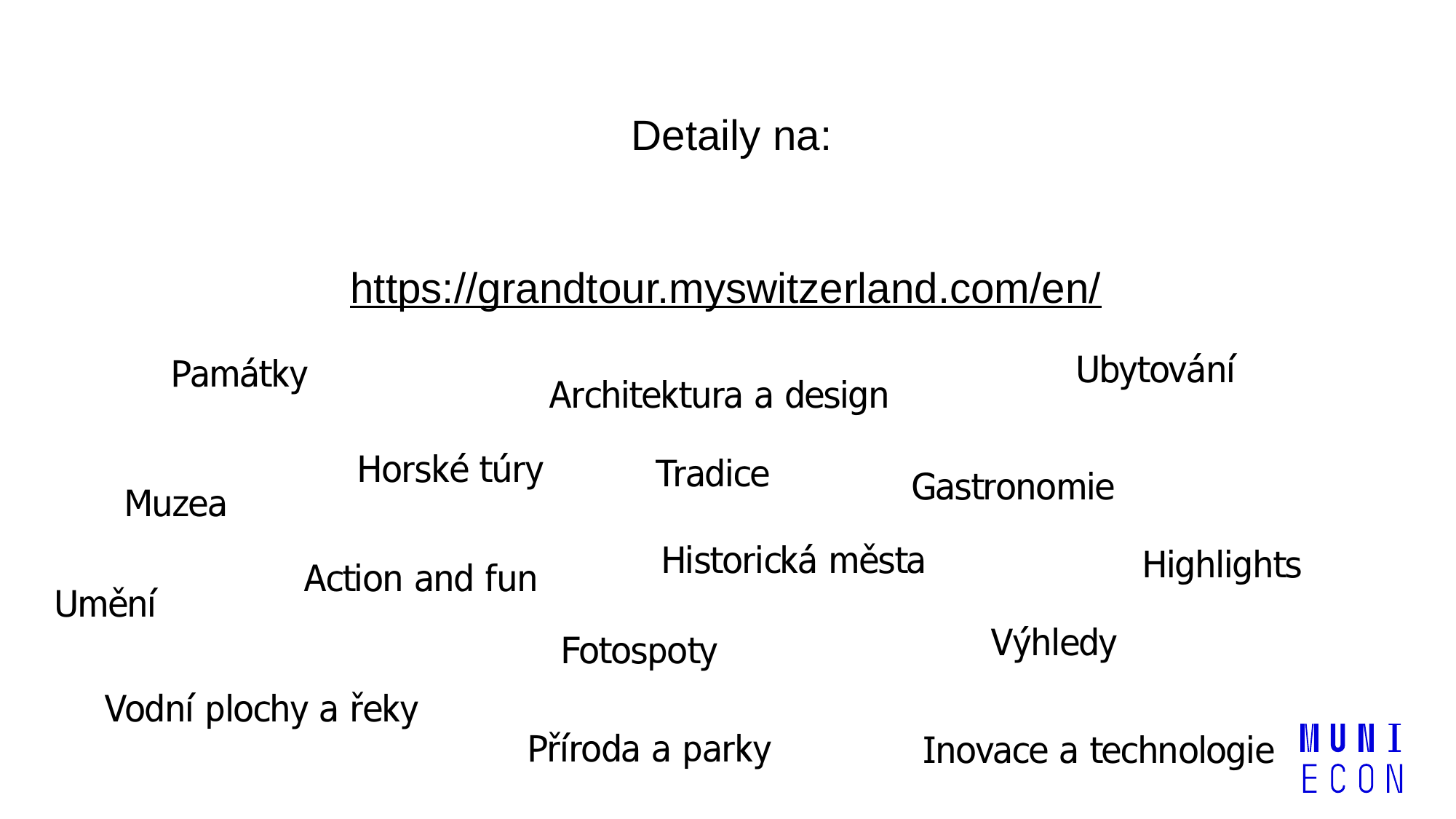

Detaily na:

https://grandtour.myswitzerland.com/en/

Ubytování
Památky
Architektura a design
Horské túry
Tradice
Gastronomie
Muzea
Historická města
Highlights
Action and fun
Umění
Výhledy
Fotospoty
Vodní plochy a řeky
Příroda a parky
Inovace a technologie